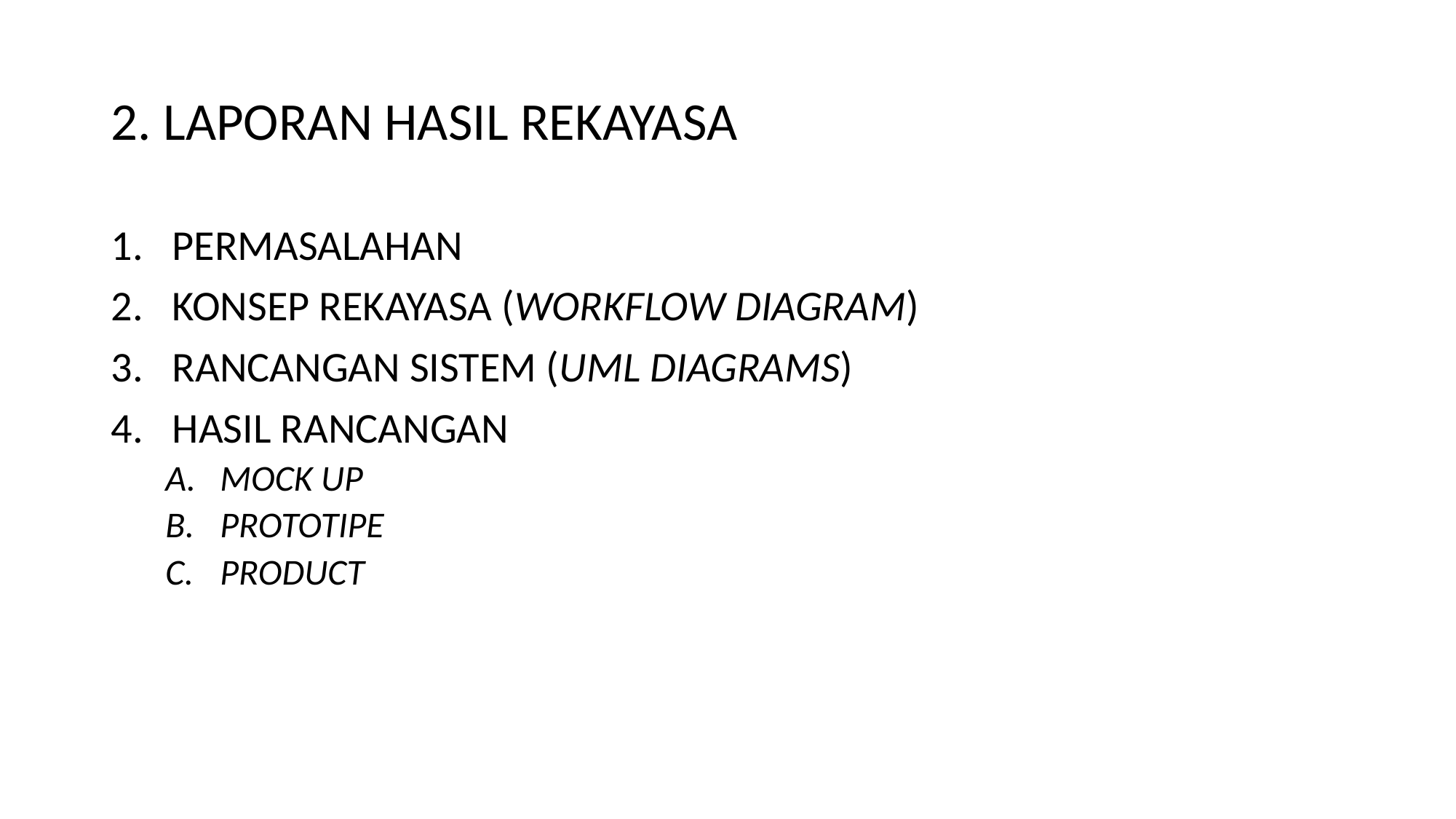

# 2. LAPORAN HASIL REKAYASA
PERMASALAHAN
KONSEP REKAYASA (WORKFLOW DIAGRAM)
RANCANGAN SISTEM (UML DIAGRAMS)
HASIL RANCANGAN
MOCK UP
PROTOTIPE
PRODUCT